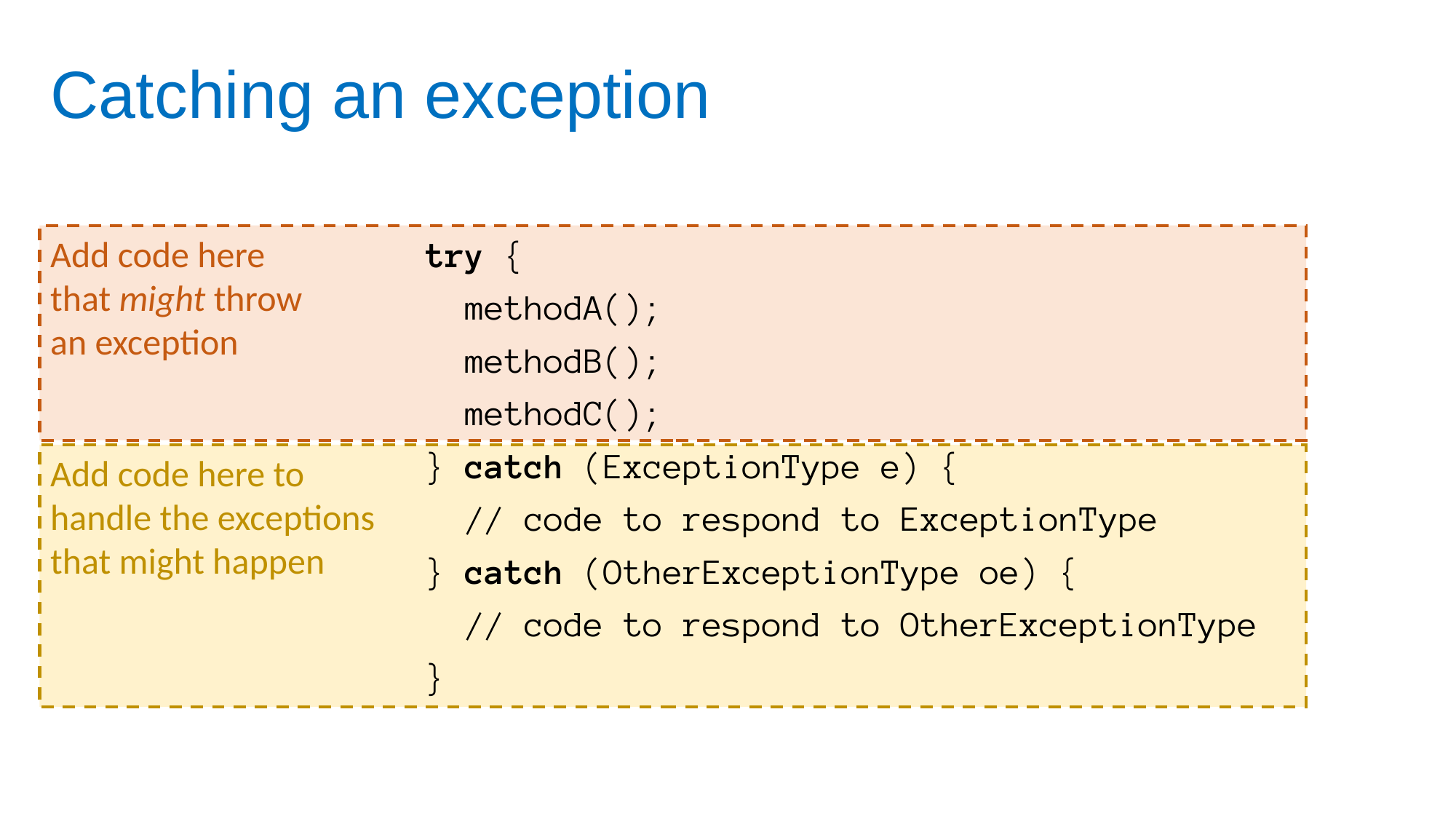

# Catching an exception
Add code here
that might throw
an exception
try {
  methodA();
  methodB();
  methodC();
} catch (ExceptionType e) {
  // code to respond to ExceptionType
} catch (OtherExceptionType oe) {
  // code to respond to OtherExceptionType
}
Add code here to
handle the exceptions
that might happen